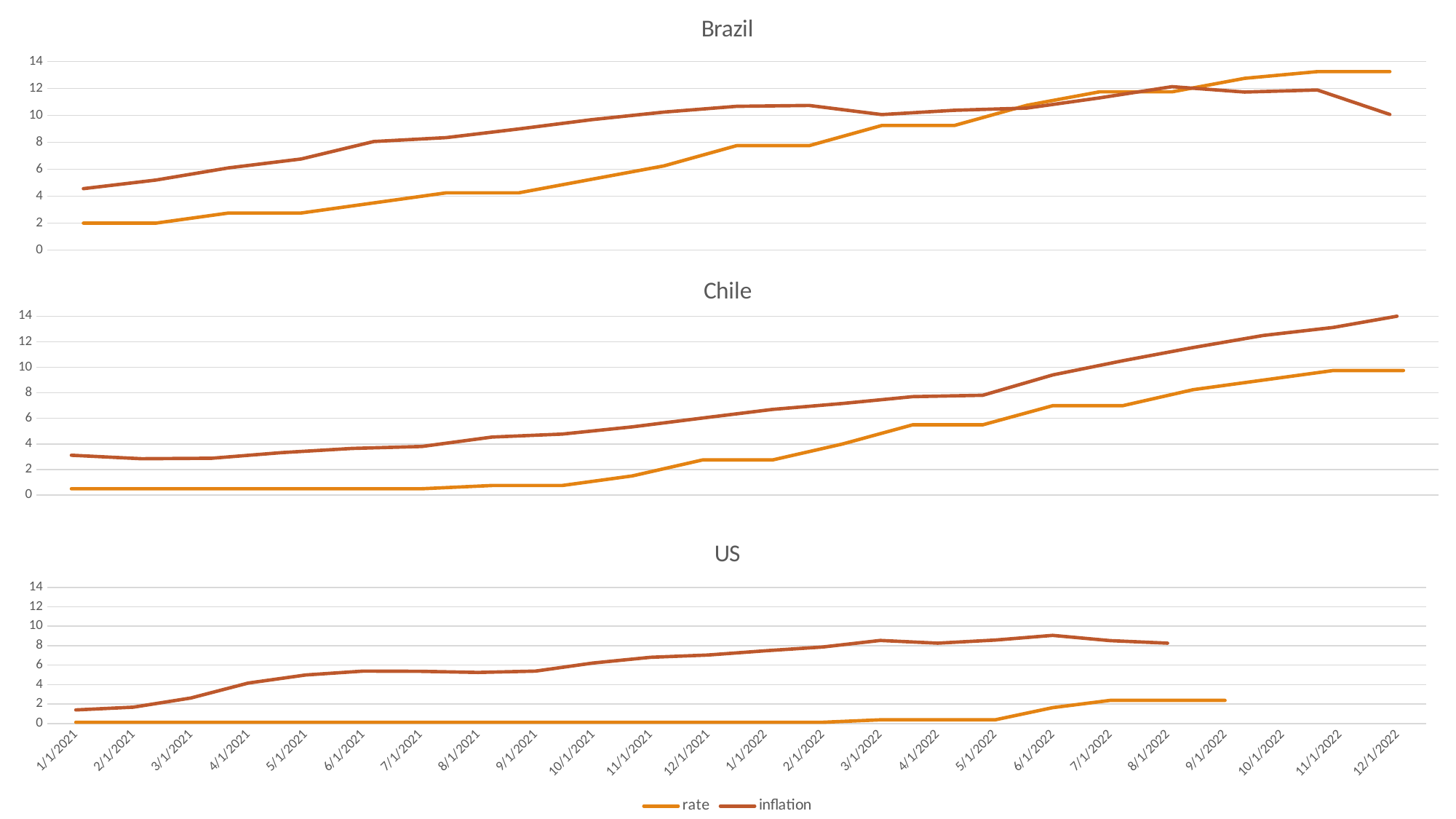

### Chart: Brazil

| Category |  |  |
|---|---|---|

### Chart: Chile

| Category |  |  |
|---|---|---|

[unsupported chart]